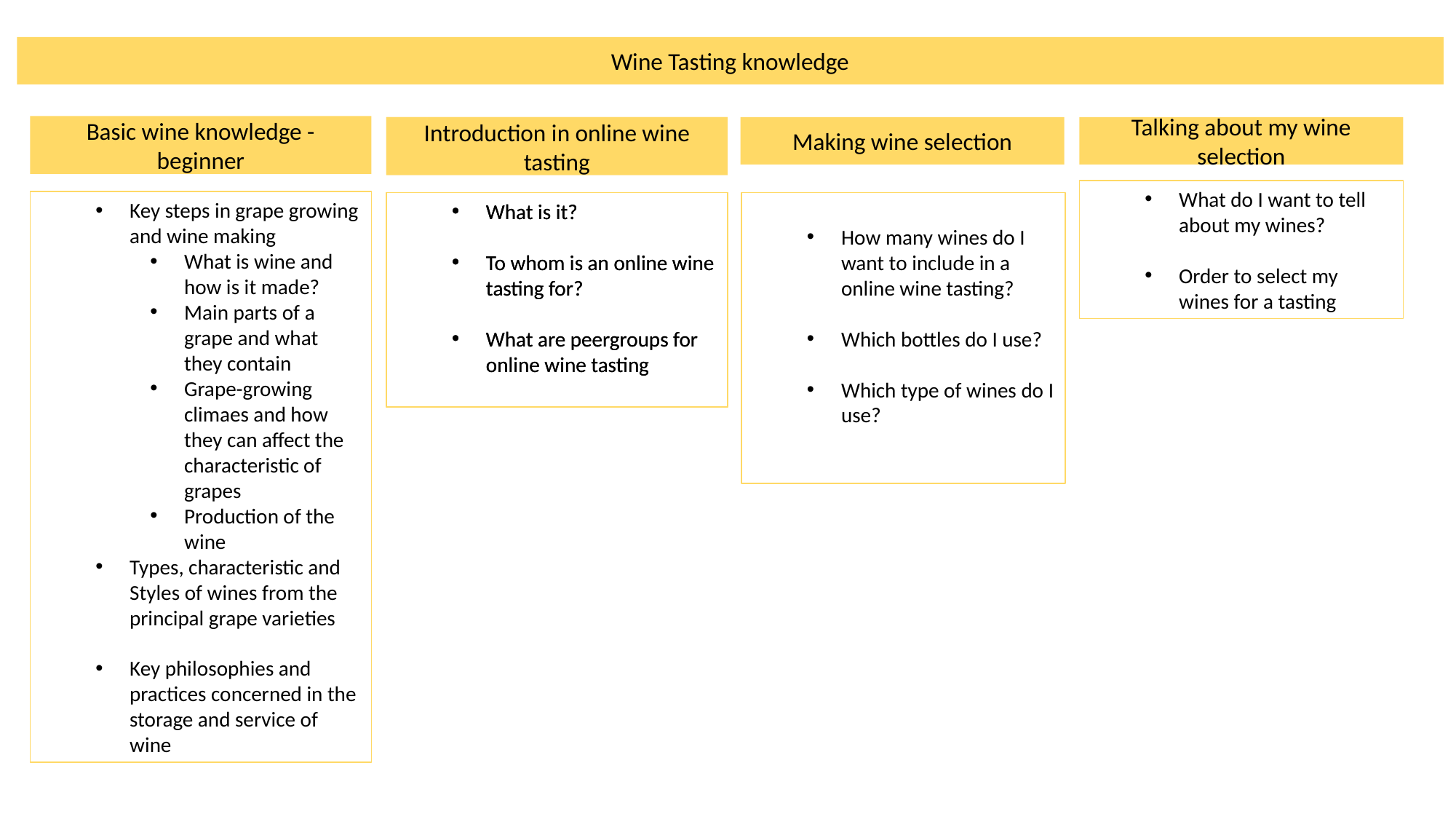

Wine Tasting knowledge
Basic wine knowledge - beginner
Making wine selection
Talking about my wine selection
Introduction in online wine tasting
Introduction in online wine tasting
What do I want to tell about my wines?

Order to select my wines for a tasting
Key steps in grape growing and wine making
What is wine and how is it made?
Main parts of a grape and what they contain
Grape-growing climaes and how they can affect the characteristic of grapes
Production of the wine
Types, characteristic and Styles of wines from the principal grape varieties

Key philosophies and practices concerned in the storage and service of wine
What is it?

To whom is an online wine tasting for?

What are peergroups for online wine tasting

What is it?

To whom is an online wine tasting for?

What are peergroups for online wine tasting

How many wines do I want to include in a online wine tasting?

Which bottles do I use?

Which type of wines do I use?